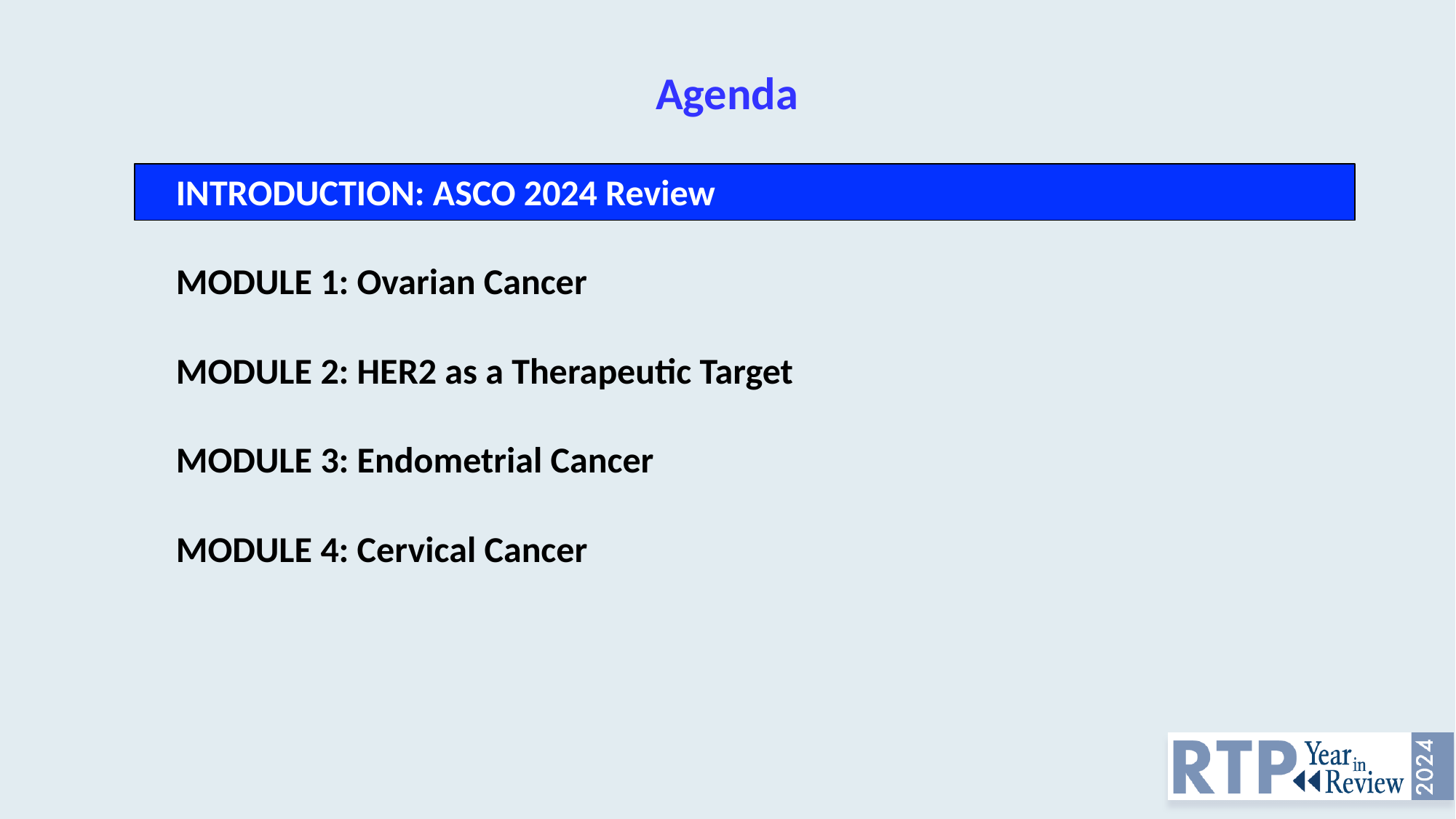

# Agenda

INTRODUCTION: ASCO 2024 Review
MODULE 1: Ovarian Cancer
MODULE 2: HER2 as a Therapeutic Target
MODULE 3: Endometrial Cancer
MODULE 4: Cervical Cancer